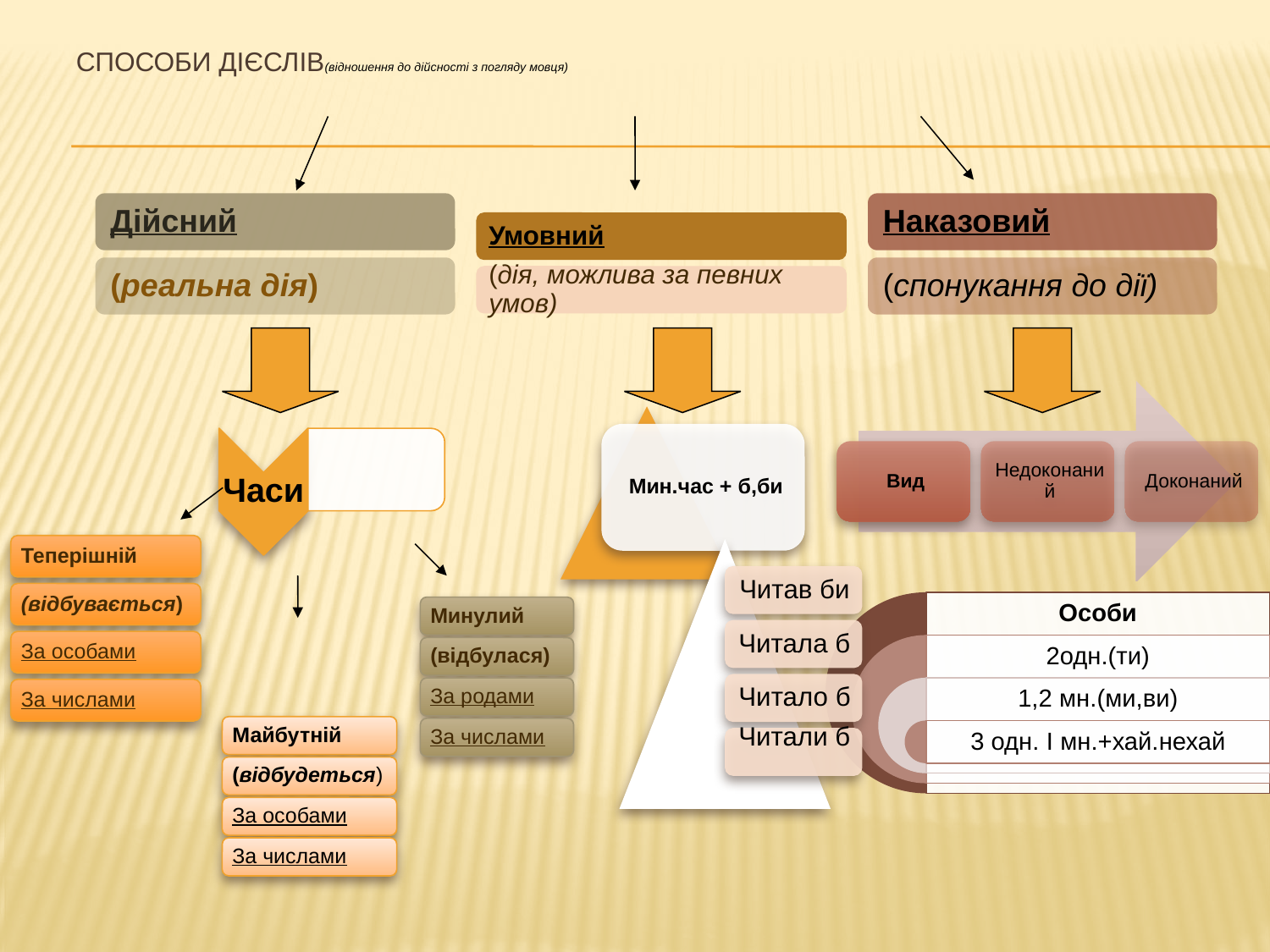

# Способи дієслів(відношення до дійсності з погляду мовця)

Умовний
(дія, можлива за певних умов)
Дійсний
(реальна дія)
Наказовий
(спонукання до дії)

Вид
Недоконаний
Доконаний
Мин.час + б,би
Часи

Теперішній
(відбувається)
За особами
За числами
Читав би
Читала б
Читало б
Читали б

Особи
2одн.(ти)
1,2 мн.(ми,ви)
3 одн. І мн.+хай.нехай
Минулий
(відбулася)
За родами
За числами
Майбутній
(відбудеться)
За особами
За числами